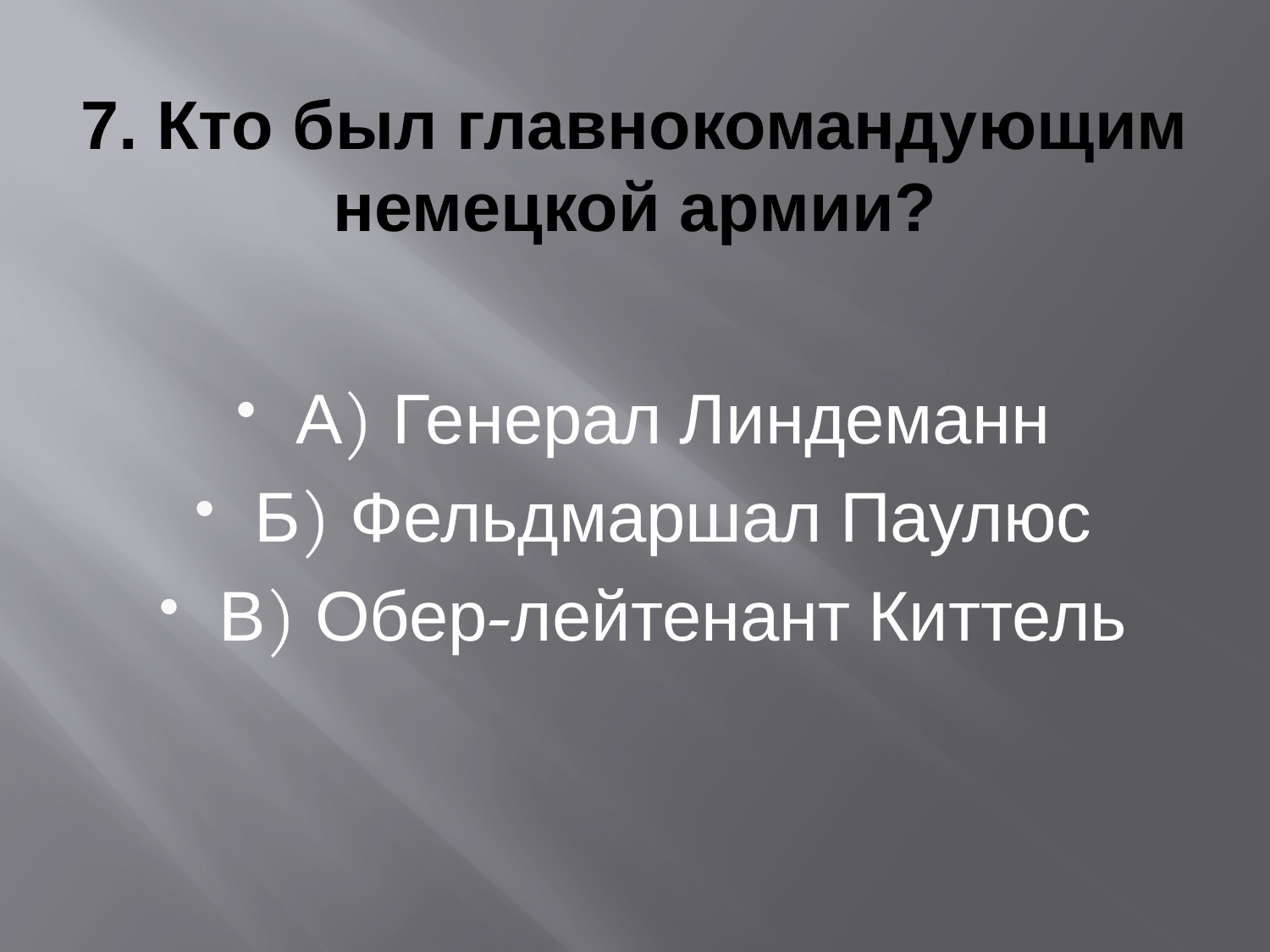

# 7. Кто был главнокомандующим немецкой армии?
А) Генерал Линдеманн
Б) Фельдмаршал Паулюс
В) Обер-лейтенант Киттель